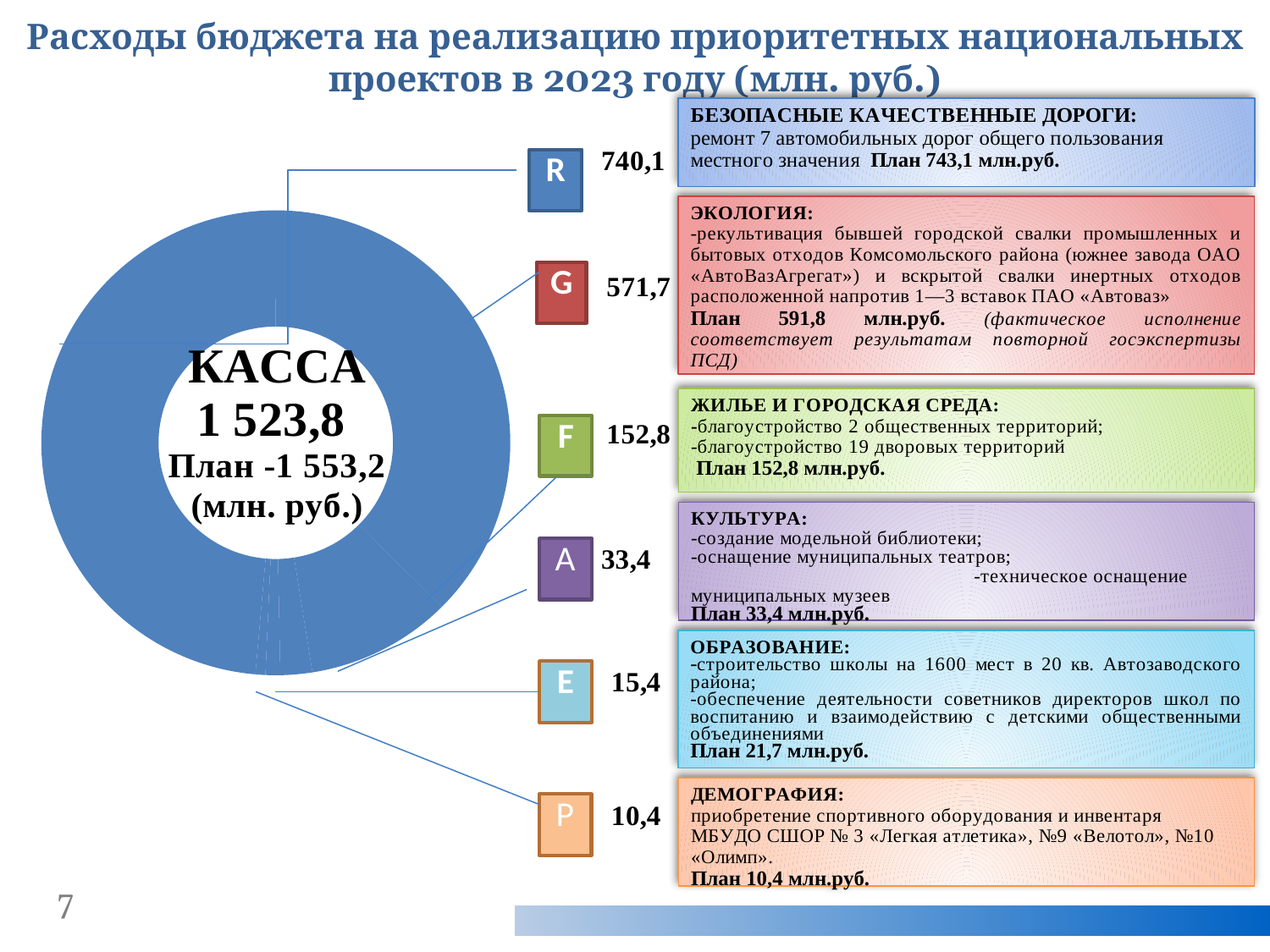

Расходы бюджета на реализацию приоритетных национальных проектов в 2023 году (млн. руб.)

### Chart

| Category | Продажи |
|---|---|
| БЕЗОПАСНЫЕ И КАЧЕСТВЕННЫЕ АВТОМОБИЛЬНЫЕ ДОРОГИ: | 740.1 |
| ЭКОЛОГИЯ: | 571.7 |
| ЖИЛЬЕ И ГОРОДСКАЯ СРЕДА: | 152.8 |
| КУЛЬТУРА: | 33.4 |
| ОБРАЗОВАНИЕ | 15.4 |
| ДЕМОГРАФИЯ: | 10.4 |
7